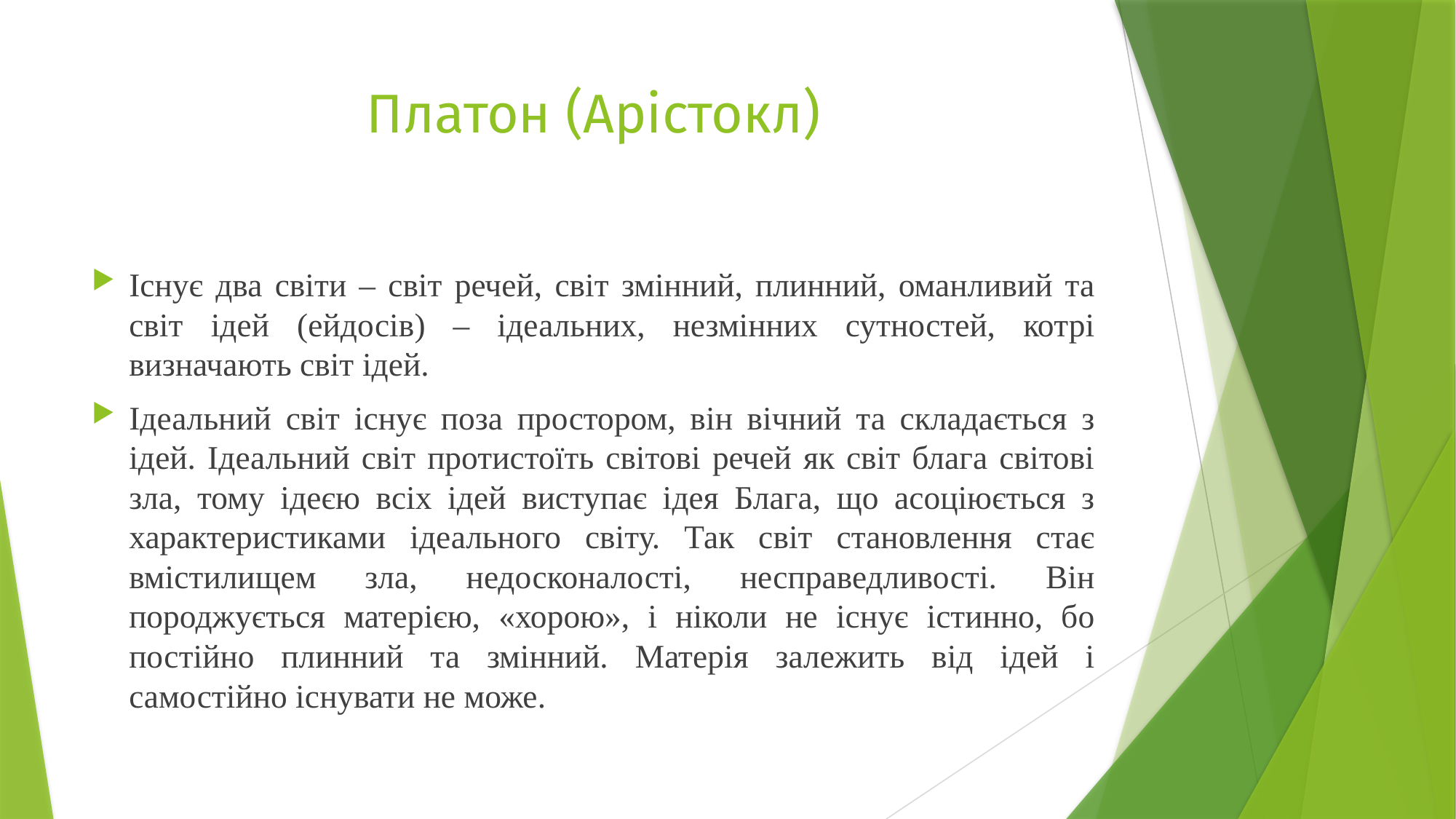

# Платон (Арістокл)
Існує два світи – світ речей, світ змінний, плинний, оманливий та світ ідей (ейдосів) – ідеальних, незмінних сутностей, котрі визначають світ ідей.
Ідеальний світ існує поза простором, він вічний та складається з ідей. Ідеальний світ протистоїть світові речей як світ блага світові зла, тому ідеєю всіх ідей виступає ідея Блага, що асоціюється з характеристиками ідеального світу. Так світ становлення стає вмістилищем зла, недосконалості, несправедливості. Він породжується матерією, «хорою», і ніколи не існує істинно, бо постійно плинний та змінний. Матерія залежить від ідей і самостійно існувати не може.